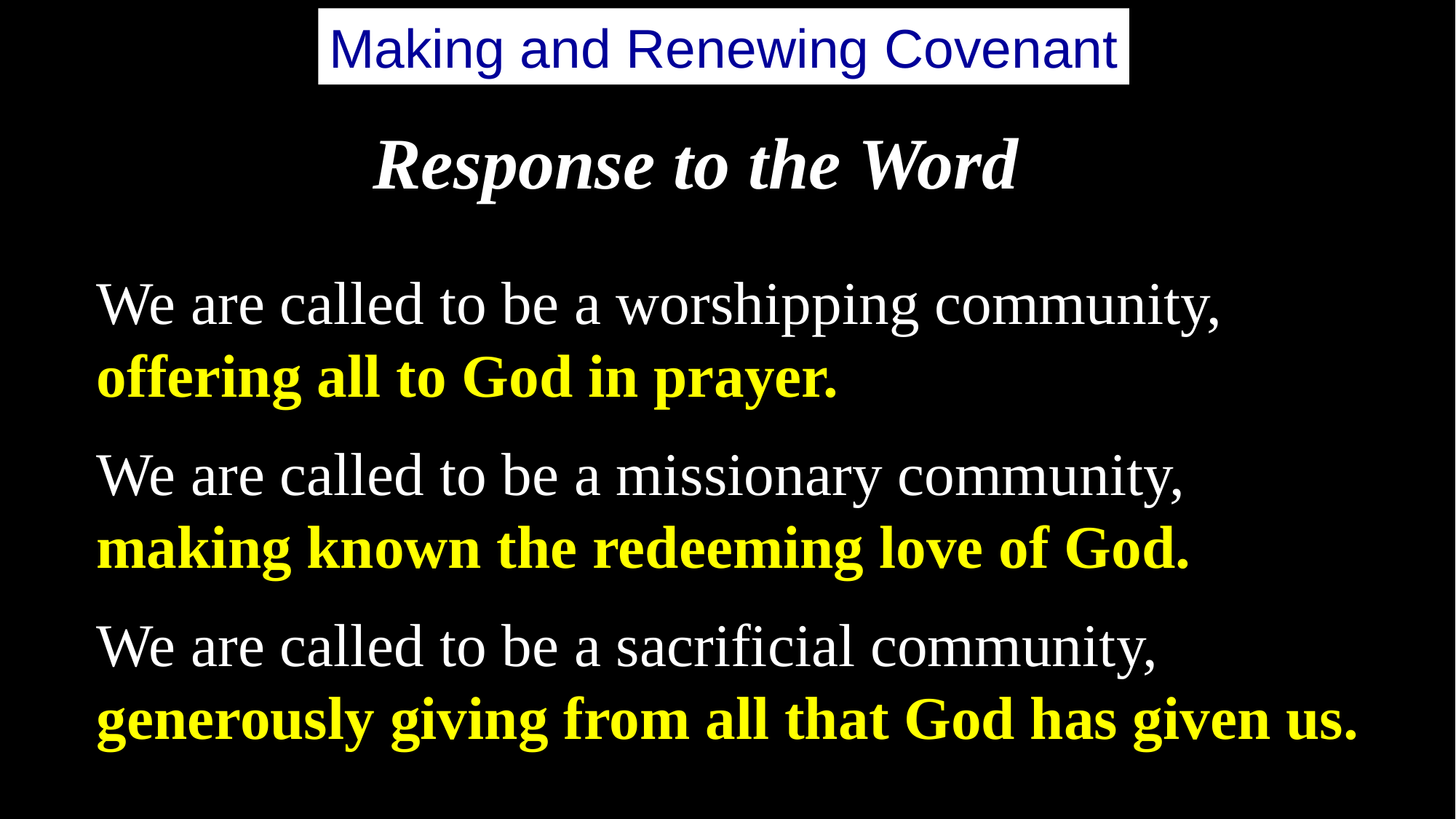

Making and Renewing Covenant
Response to the Word
We are called to be a worshipping community,
offering all to God in prayer.

We are called to be a missionary community,
making known the redeeming love of God.

We are called to be a sacrificial community,
generously giving from all that God has given us.